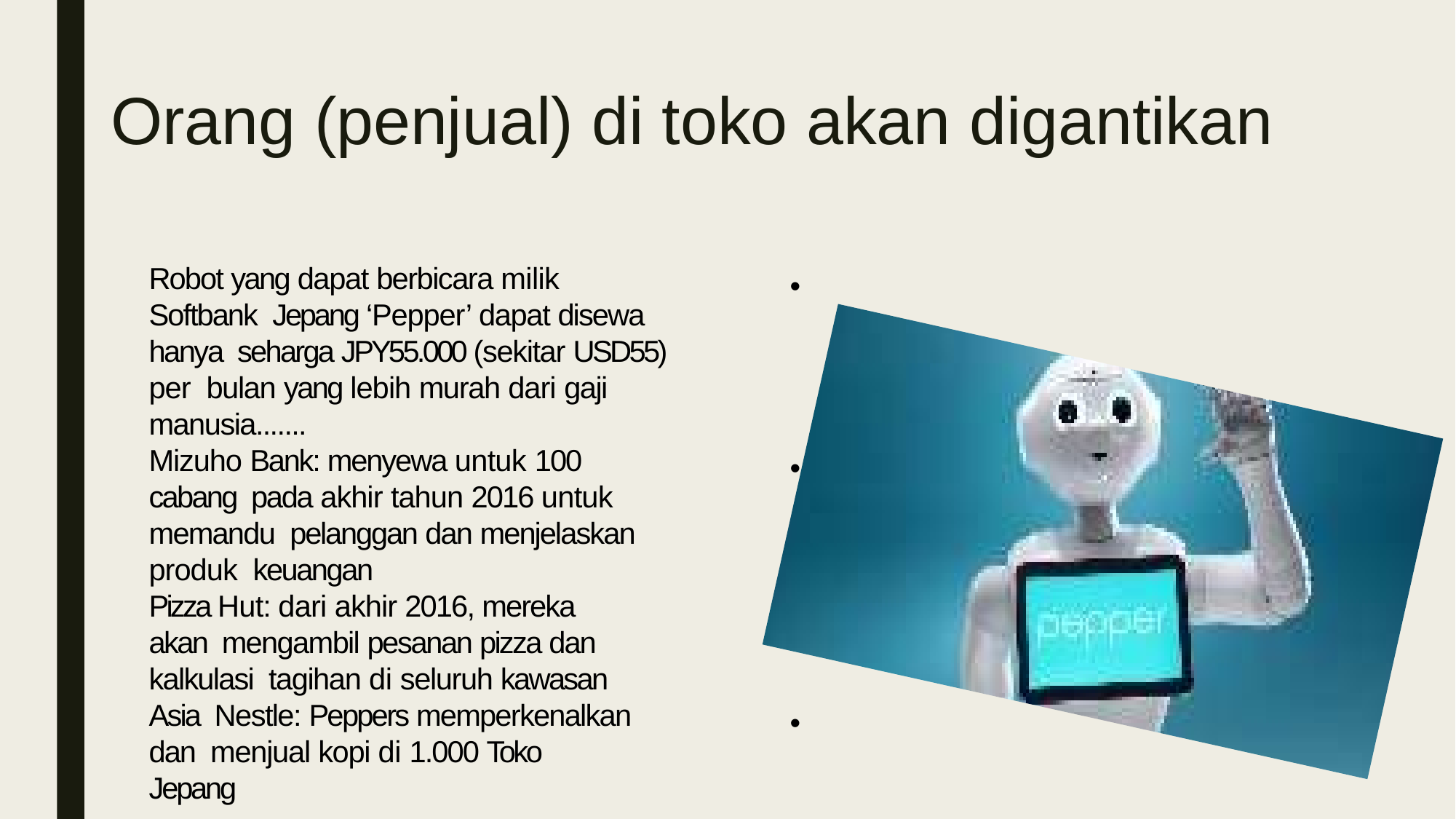

# Orang (penjual) di toko akan digantikan
Robot yang dapat berbicara milik Softbank  Jepang ‘Pepper’ dapat disewa hanya  seharga JPY55.000 (sekitar USD55) per  bulan yang lebih murah dari gaji  manusia.......
Mizuho Bank: menyewa untuk 100 cabang  pada akhir tahun 2016 untuk memandu  pelanggan dan menjelaskan produk  keuangan
Pizza Hut: dari akhir 2016, mereka akan  mengambil pesanan pizza dan kalkulasi  tagihan di seluruh kawasan Asia  Nestle: Peppers memperkenalkan dan  menjual kopi di 1.000 Toko Jepang
•

•
•
•